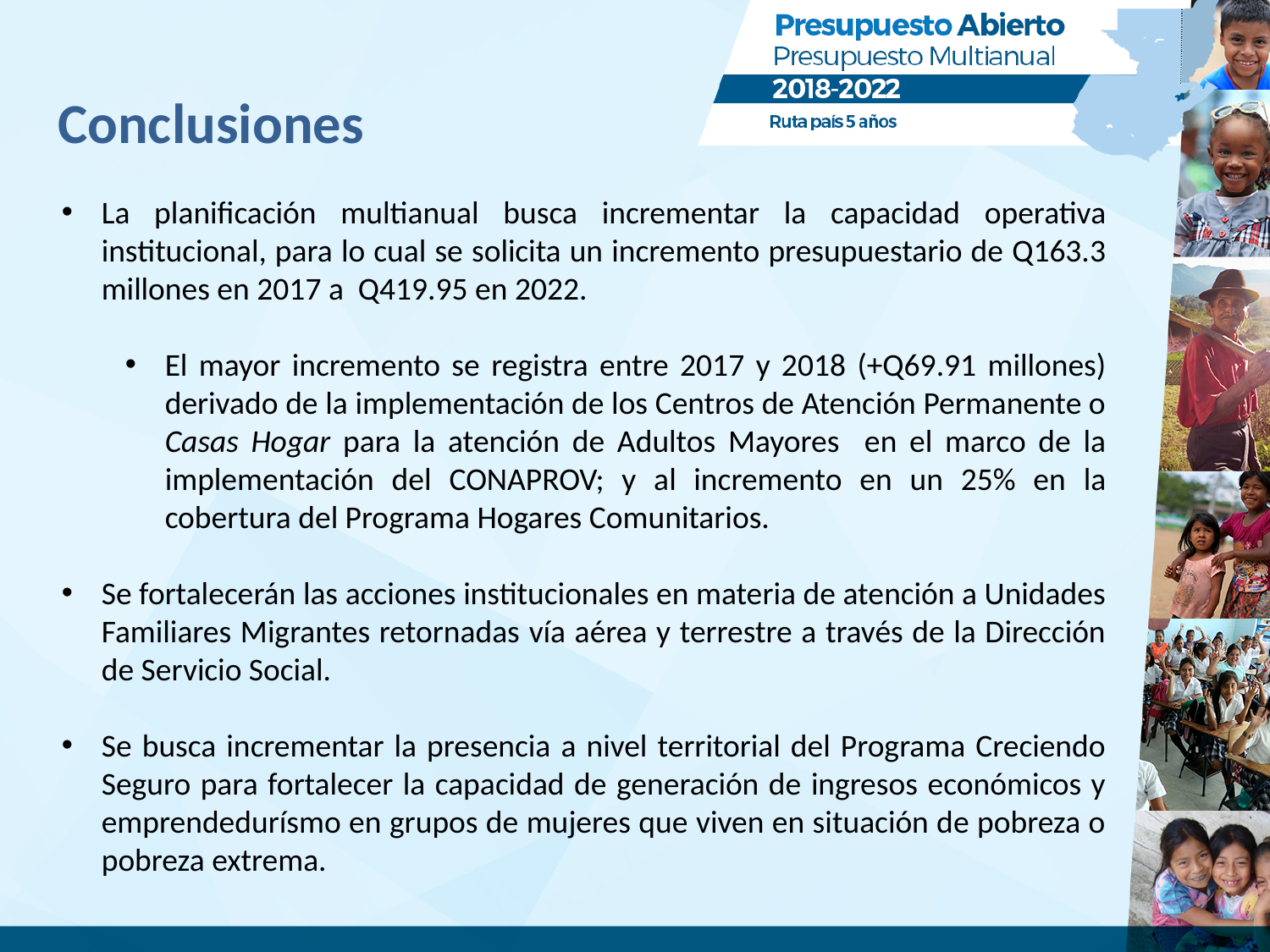

# Conclusiones
La planificación multianual busca incrementar la capacidad operativa institucional, para lo cual se solicita un incremento presupuestario de Q163.3 millones en 2017 a  Q419.95 en 2022.

El mayor incremento se registra entre 2017 y 2018 (+Q69.91 millones) derivado de la implementación de los Centros de Atención Permanente o Casas Hogar para la atención de Adultos Mayores  en el marco de la implementación del CONAPROV; y al incremento en un 25% en la cobertura del Programa Hogares Comunitarios.

Se fortalecerán las acciones institucionales en materia de atención a Unidades Familiares Migrantes retornadas vía aérea y terrestre a través de la Dirección de Servicio Social.

Se busca incrementar la presencia a nivel territorial del Programa Creciendo Seguro para fortalecer la capacidad de generación de ingresos económicos y emprendedurísmo en grupos de mujeres que viven en situación de pobreza o pobreza extrema.